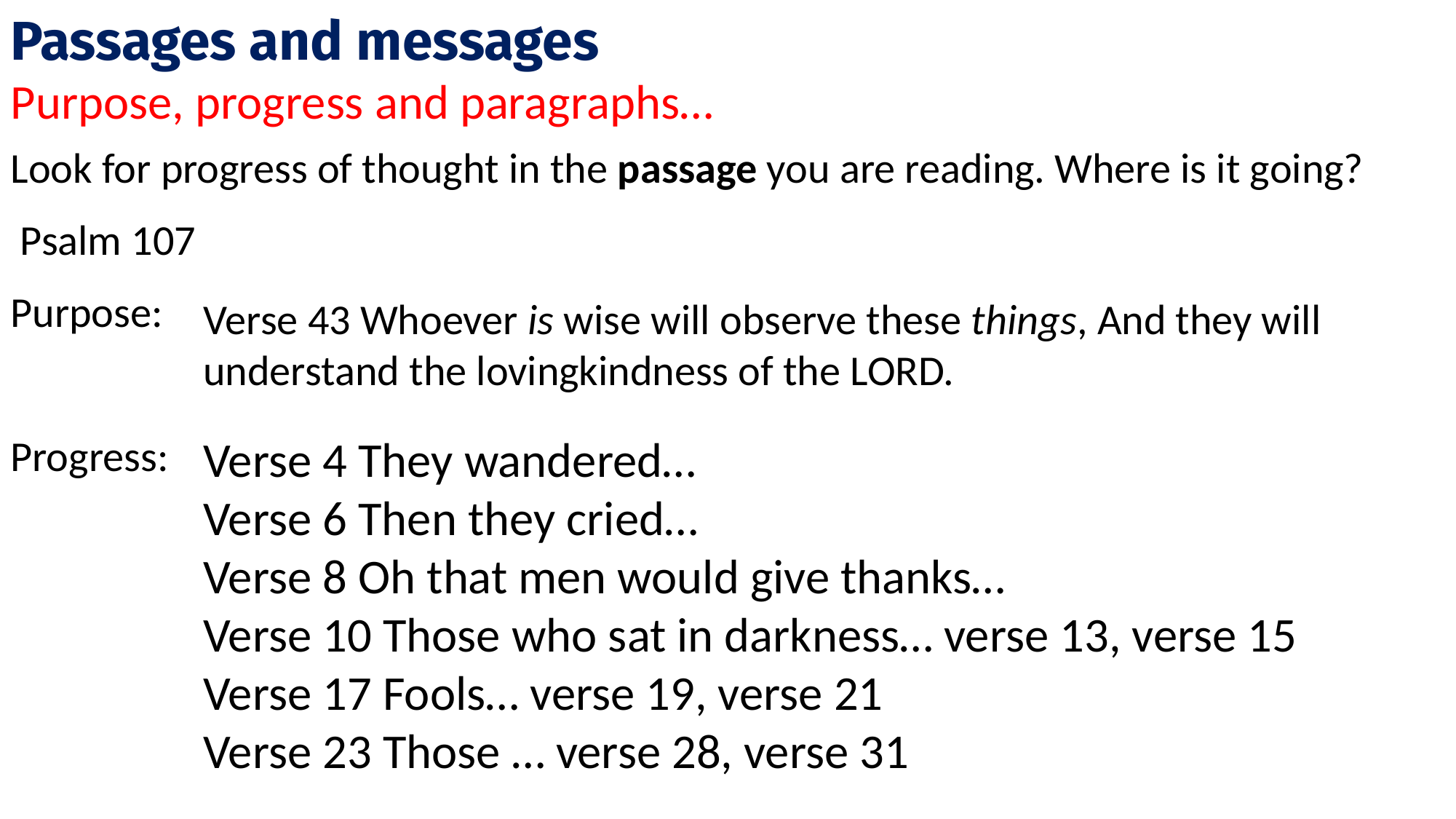

Passages and messages
Purpose, progress and paragraphs…
Look for progress of thought in the passage you are reading. Where is it going?
 Psalm 107
Purpose:

Progress:
Verse 43 Whoever is wise will observe these things, And they will understand the lovingkindness of the LORD.
Verse 4 They wandered…
Verse 6 Then they cried…
Verse 8 Oh that men would give thanks…
Verse 10 Those who sat in darkness… verse 13, verse 15
Verse 17 Fools… verse 19, verse 21
Verse 23 Those … verse 28, verse 31